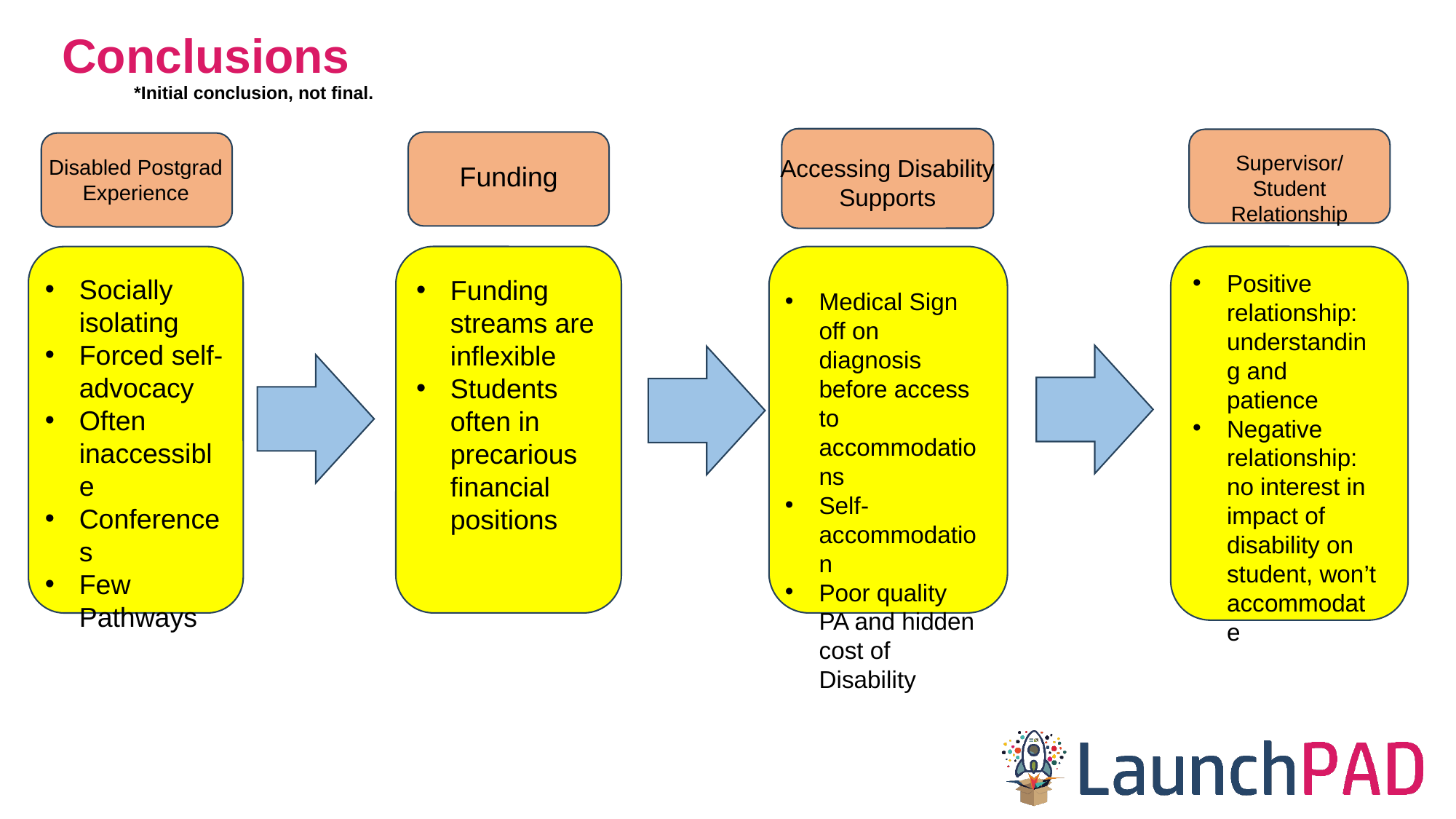

# Conclusions *Initial conclusion, not final.

Supervisor/Student Relationship
Accessing Disability Supports
Disabled Postgrad Experience
Funding

Positive relationship: understanding and patience
Negative relationship: no interest in impact of disability on student, won’t accommodate
Socially isolating
Forced self-advocacy
Often inaccessible
Conferences
Few Pathways

Funding streams are inflexible
Students often in precarious financial  positions

Medical Sign off on diagnosis before access to accommodations
Self-accommodation
Poor quality PA and hidden cost of Disability